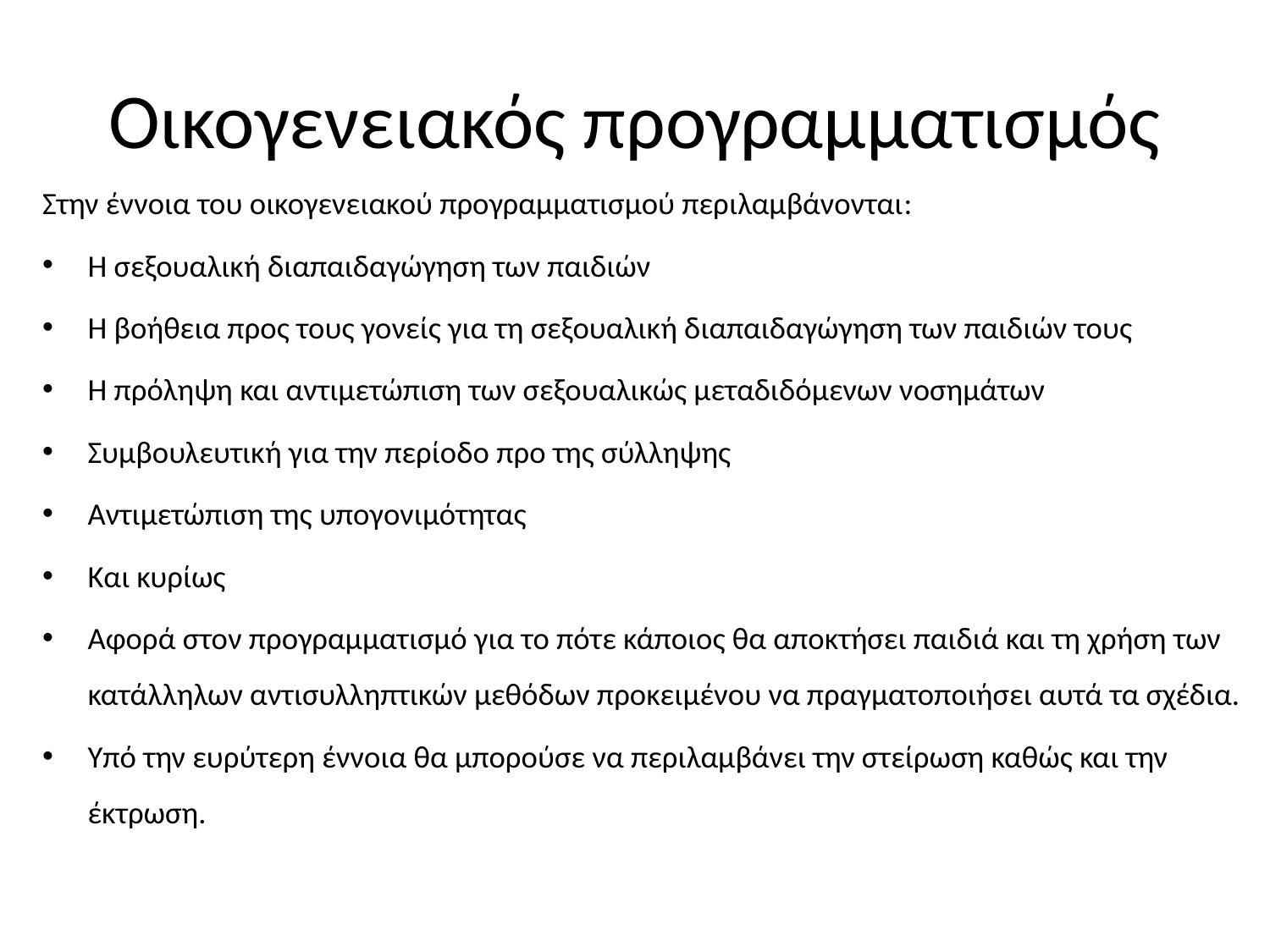

# Οικογενειακός προγραμματισμός
Στην έννοια του οικογενειακού προγραμματισμού περιλαμβάνονται:
Η σεξουαλική διαπαιδαγώγηση των παιδιών
Η βοήθεια προς τους γονείς για τη σεξουαλική διαπαιδαγώγηση των παιδιών τους
Η πρόληψη και αντιμετώπιση των σεξουαλικώς μεταδιδόμενων νοσημάτων
Συμβουλευτική για την περίοδο προ της σύλληψης
Αντιμετώπιση της υπογονιμότητας
Και κυρίως
Αφορά στον προγραμματισμό για το πότε κάποιος θα αποκτήσει παιδιά και τη χρήση των κατάλληλων αντισυλληπτικών μεθόδων προκειμένου να πραγματοποιήσει αυτά τα σχέδια.
Υπό την ευρύτερη έννοια θα μπορούσε να περιλαμβάνει την στείρωση καθώς και την έκτρωση.